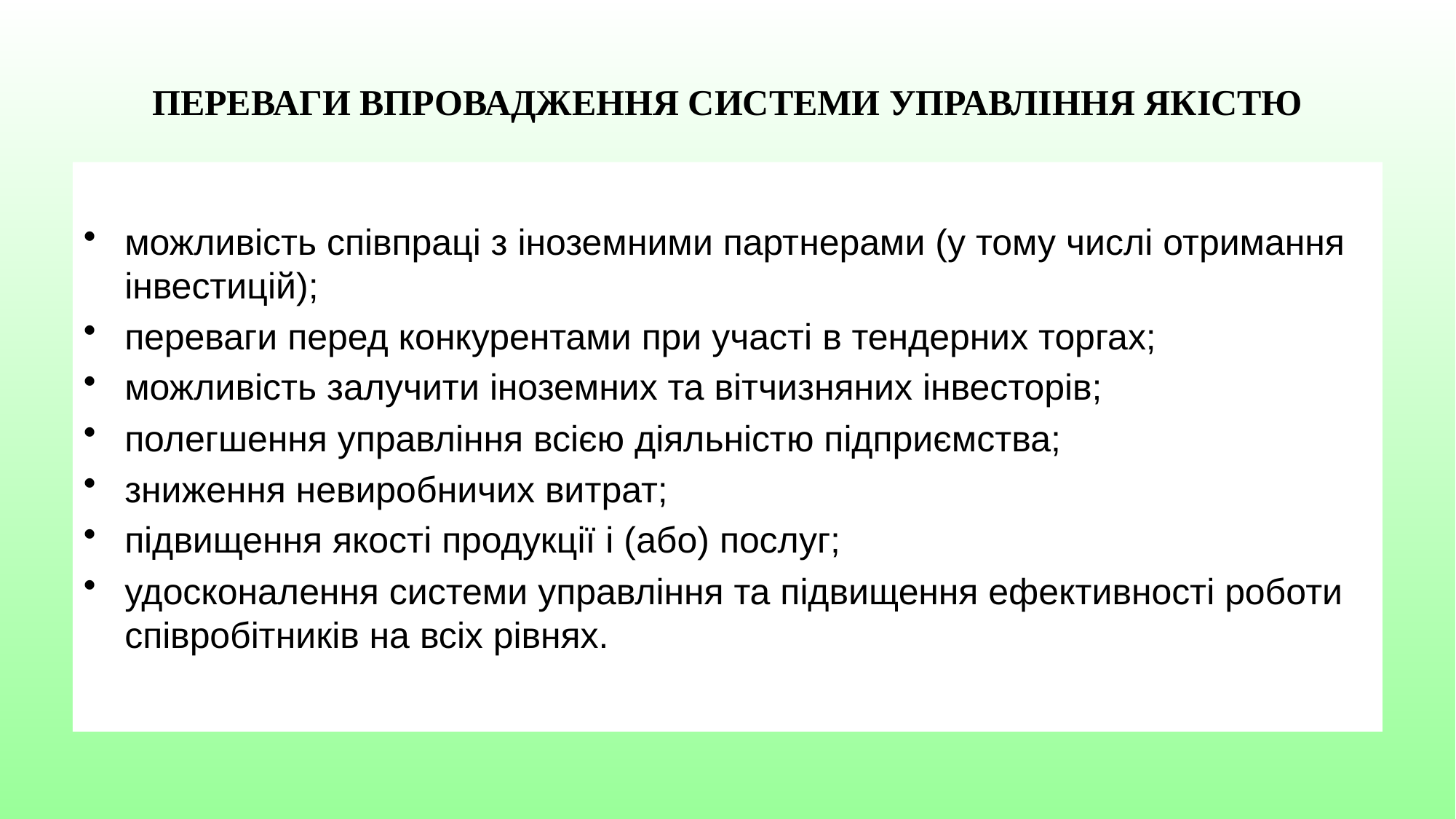

# ПЕРЕВАГИ ВПРОВАДЖЕННЯ СИСТЕМИ УПРАВЛІННЯ ЯКІСТЮ

можливість співпраці з іноземними партнерами (у тому числі отримання інвестицій);
переваги перед конкурентами при участі в тендерних торгах;
можливість залучити іноземних та вітчизняних інвесторів;
полегшення управління всією діяльністю підприємства;
зниження невиробничих витрат;
підвищення якості продукції і (або) послуг;
удосконалення системи управління та підвищення ефективності роботи співробітників на всіх рівнях.